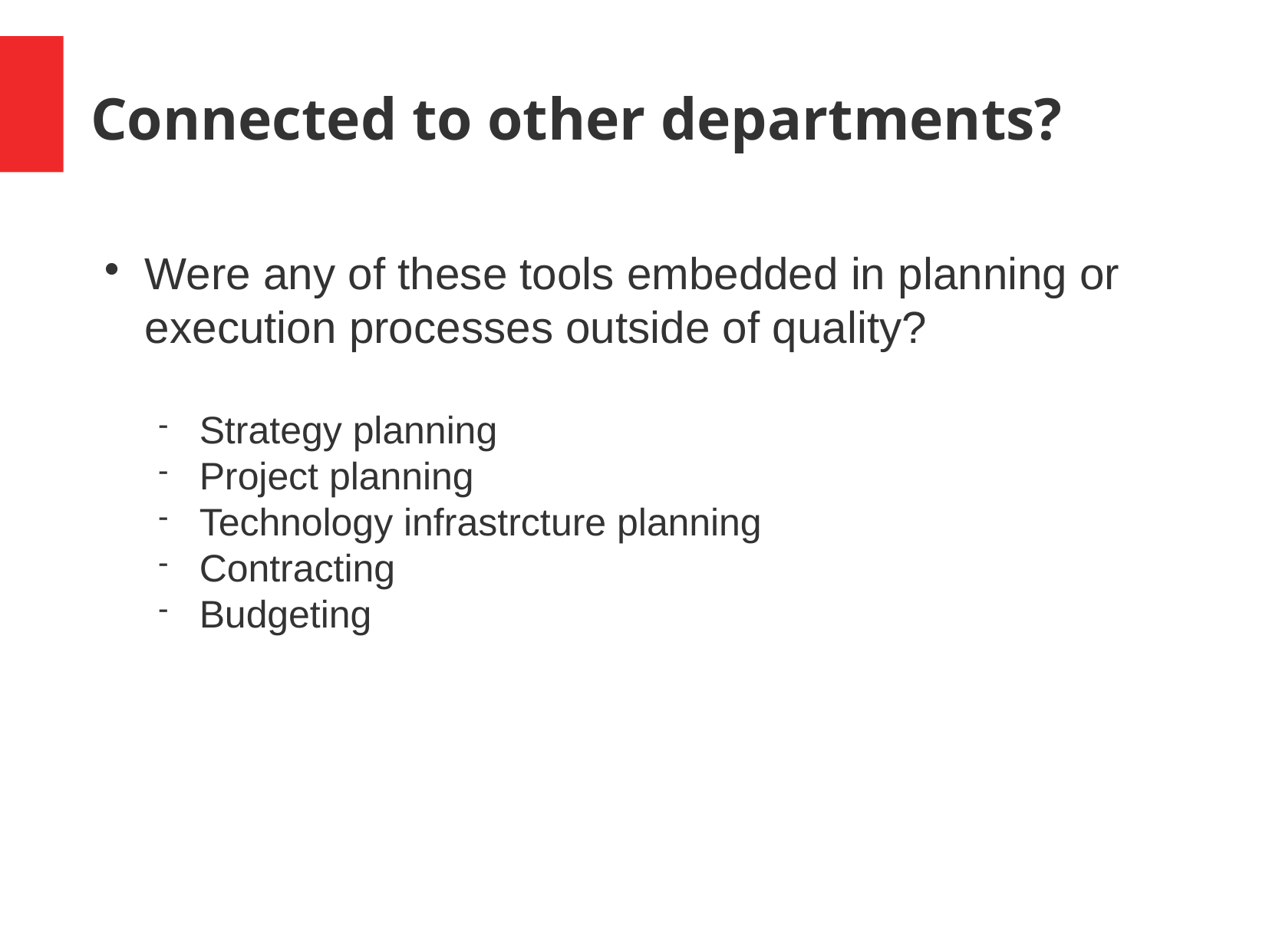

Connected to other departments?
Were any of these tools embedded in planning or execution processes outside of quality?

Strategy planning
Project planning
Technology infrastrcture planning
Contracting
Budgeting